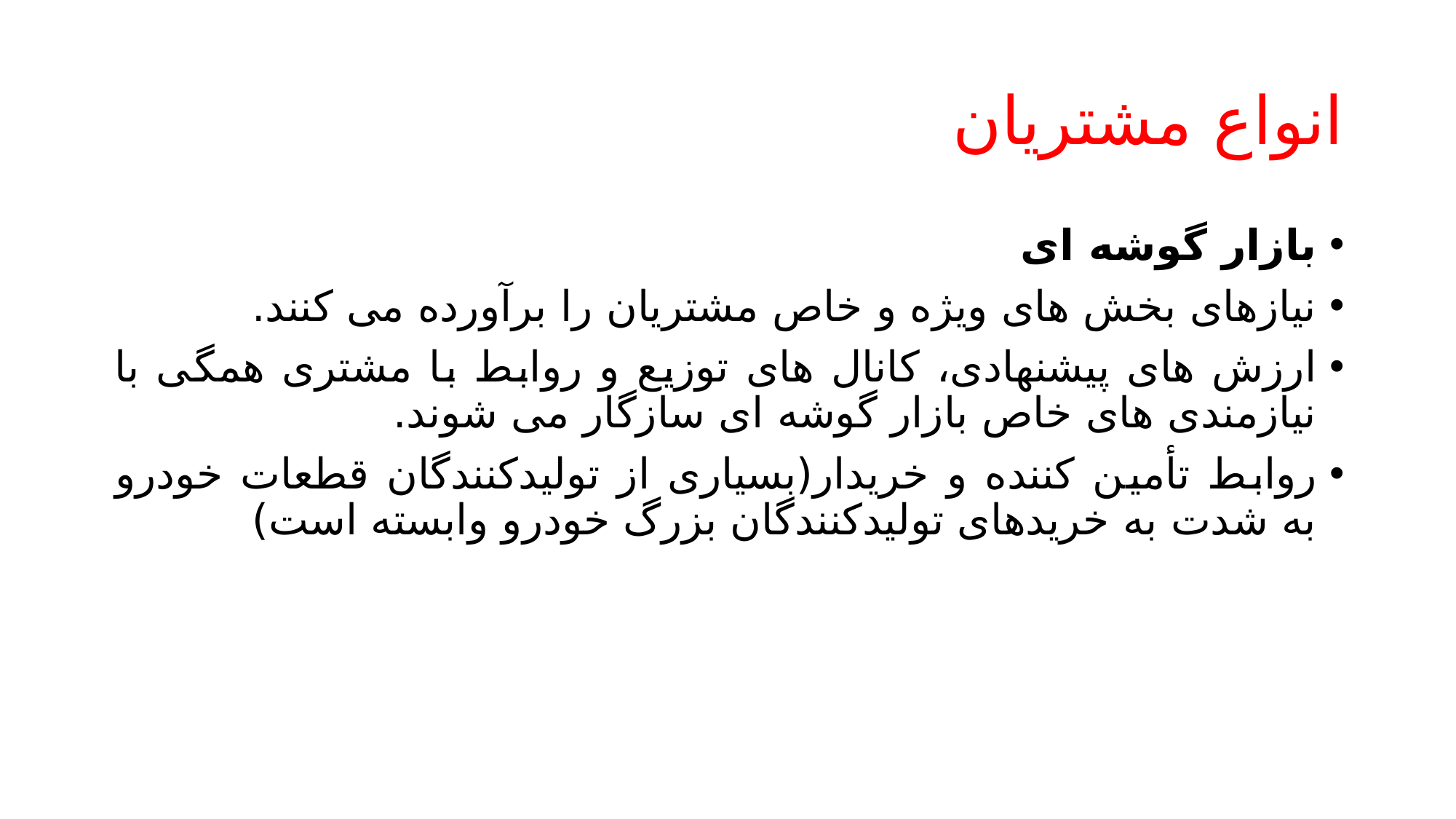

# انواع مشتریان
بازار گوشه ای
نیازهای بخش های ویژه و خاص مشتریان را برآورده می کنند.
ارزش های پیشنهادی، کانال های توزیع و روابط با مشتری همگی با نیازمندی های خاص بازار گوشه ای سازگار می شوند.
روابط تأمین کننده و خریدار(بسیاری از تولیدکنندگان قطعات خودرو به شدت به خریدهای تولیدکنندگان بزرگ خودرو وابسته است)